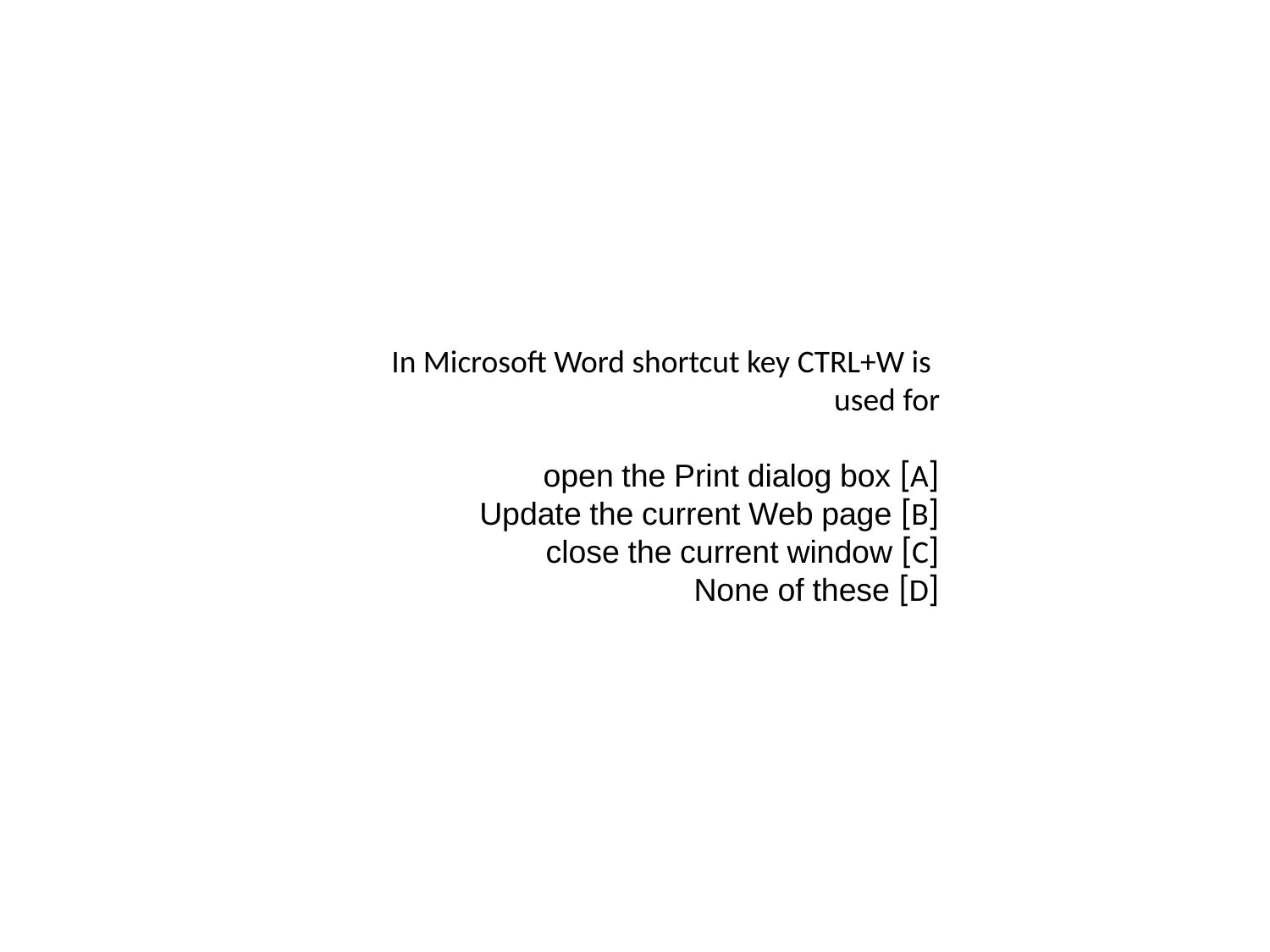

In Microsoft Word shortcut key CTRL+W is used for

[A] open the Print dialog box
[B] Update the current Web page
[C] close the current window
[D] None of these